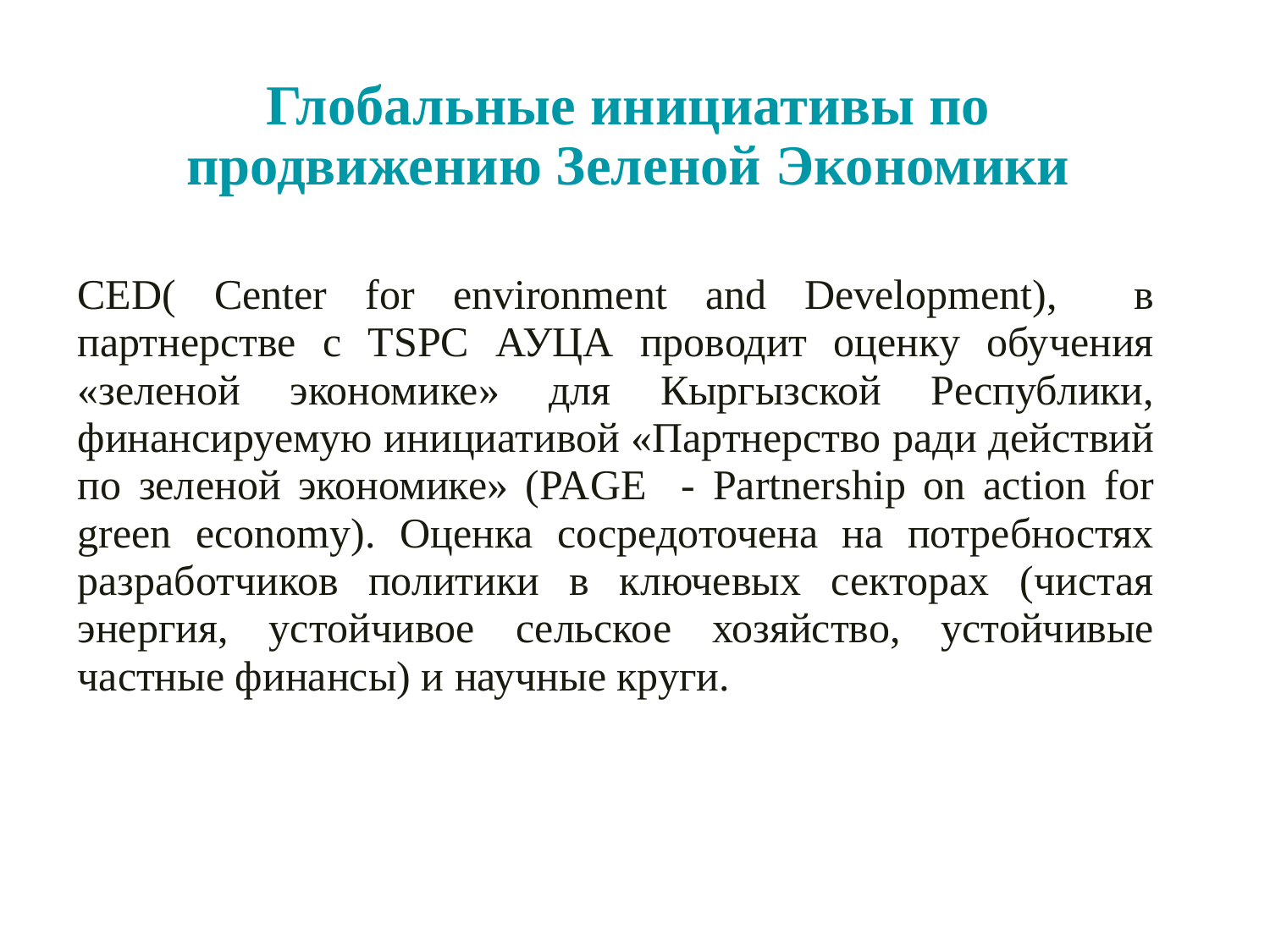

# Глобальные инициативы по продвижению Зеленой Экономики
CED( Center for environment and Development),  в партнерстве с TSPC АУЦА проводит оценку обучения «зеленой экономике» для Кыргызской Республики, финансируемую инициативой «Партнерство ради действий по зеленой экономике» (PAGE  - Partnership on action for green economy). Оценка сосредоточена на потребностях разработчиков политики в ключевых секторах (чистая энергия, устойчивое сельское хозяйство, устойчивые частные финансы) и научные круги.